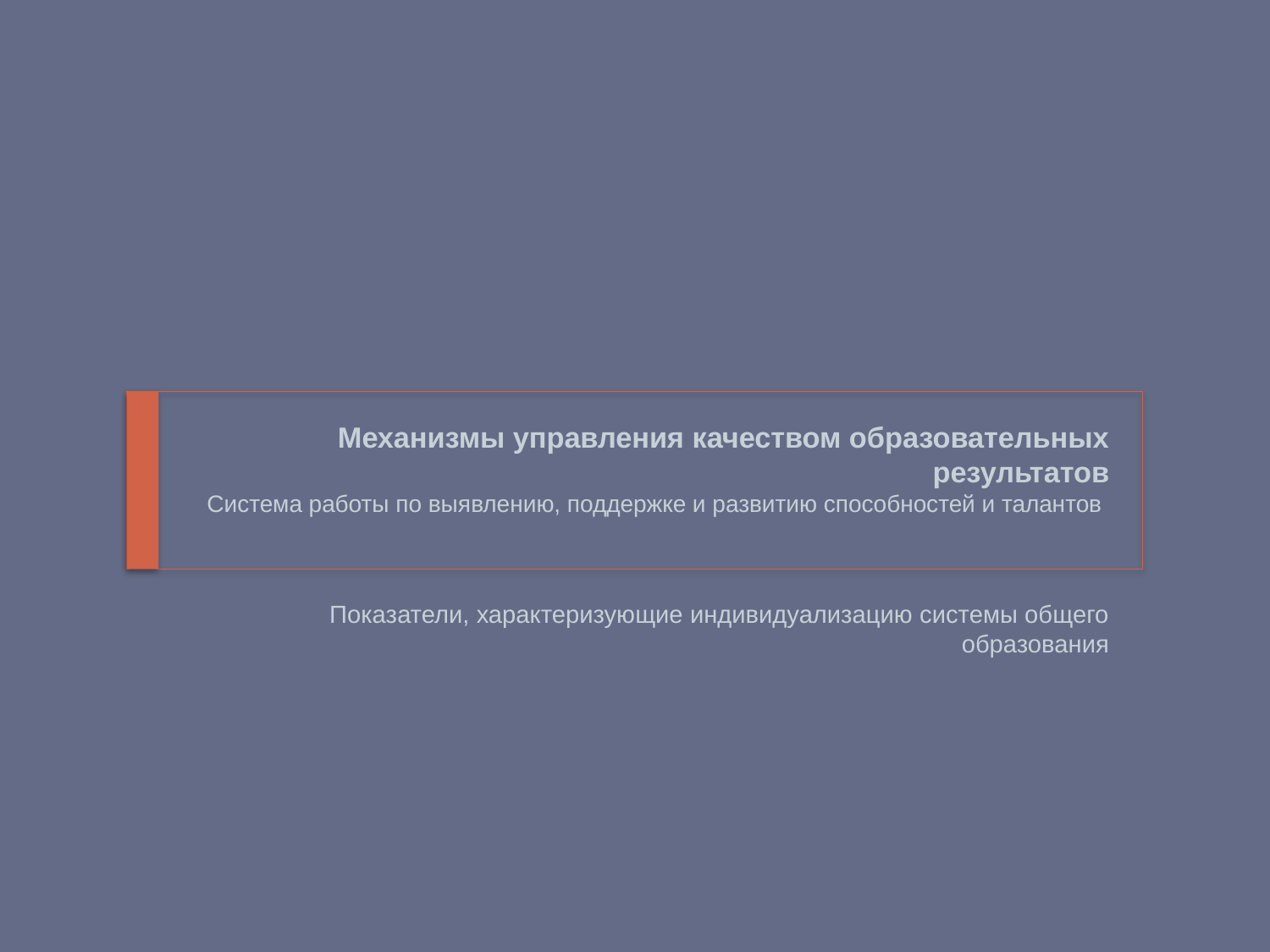

# Механизмы управления качеством образовательных результатов Система работы по выявлению, поддержке и развитию способностей и талантов
Показатели, характеризующие индивидуализацию системы общего образования